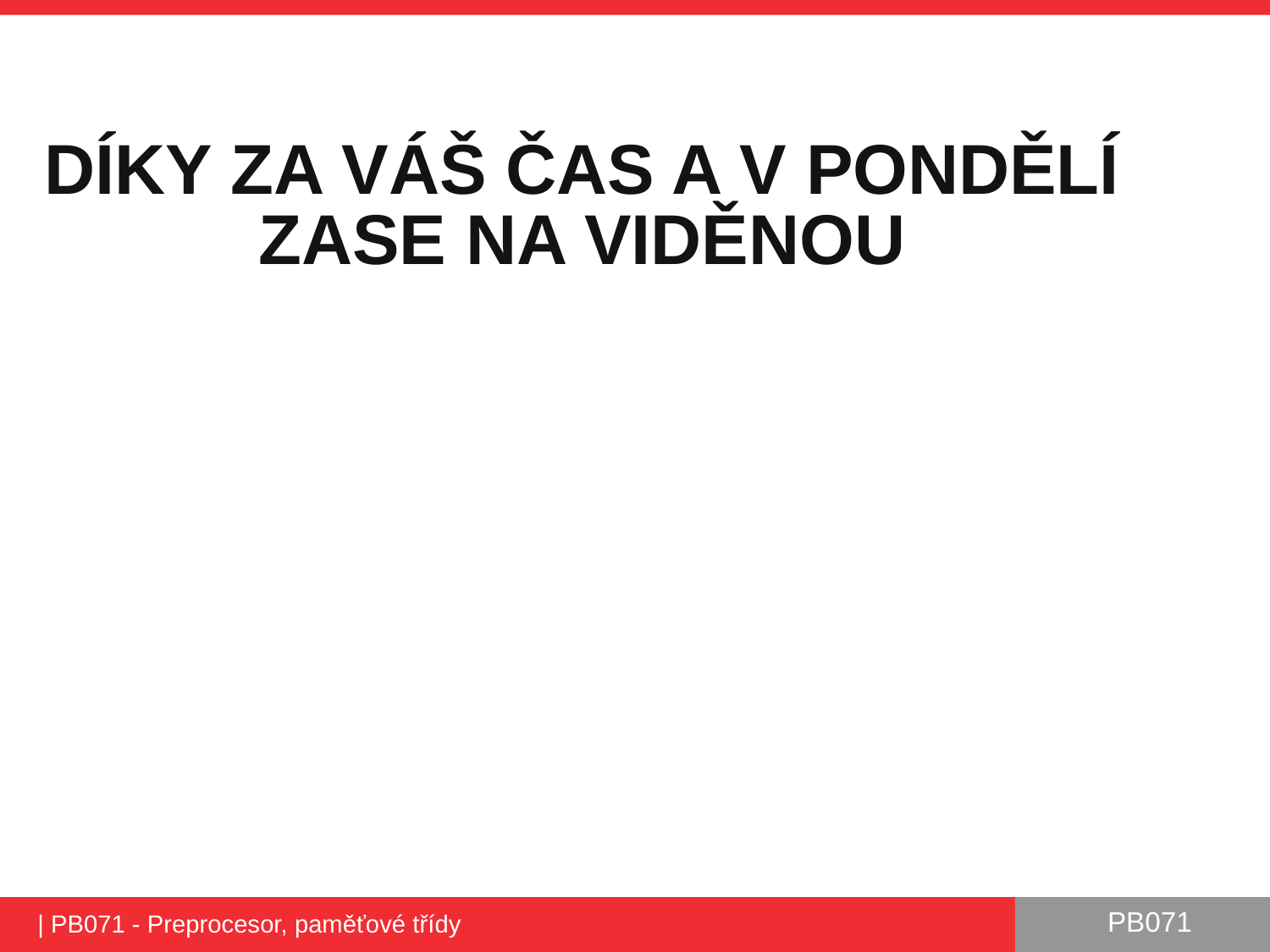

# Díky za váš čas a v pondělí zase na viděnou
| PB071 - Preprocesor, paměťové třídy